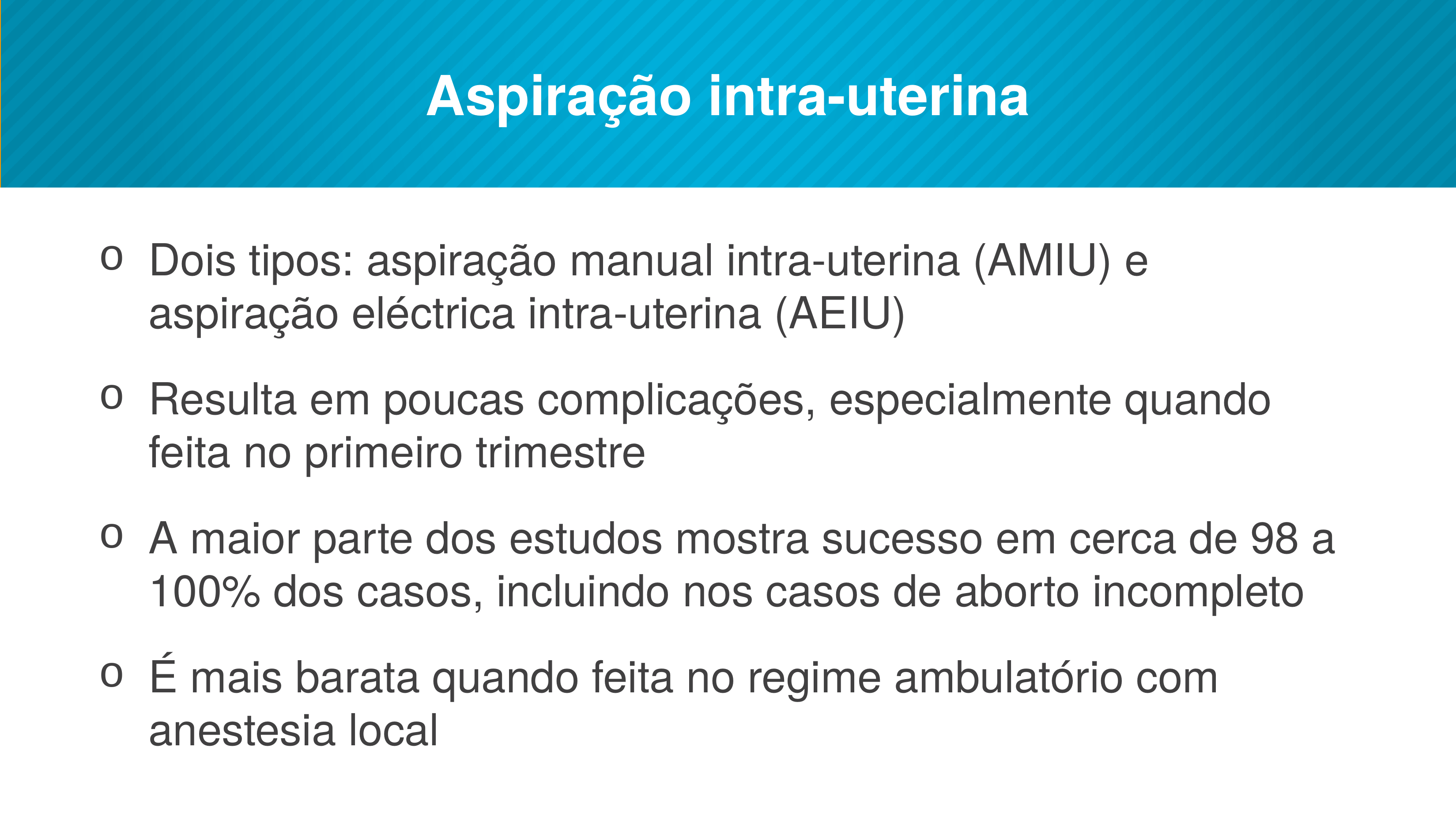

# Aspiração intra-uterina
Dois tipos: aspiração manual intra-uterina (AMIU) e aspiração eléctrica intra-uterina (AEIU)
Resulta em poucas complicações, especialmente quando feita no primeiro trimestre
A maior parte dos estudos mostra sucesso em cerca de 98 a 100% dos casos, incluindo nos casos de aborto incompleto
É mais barata quando feita no regime ambulatório com anestesia local